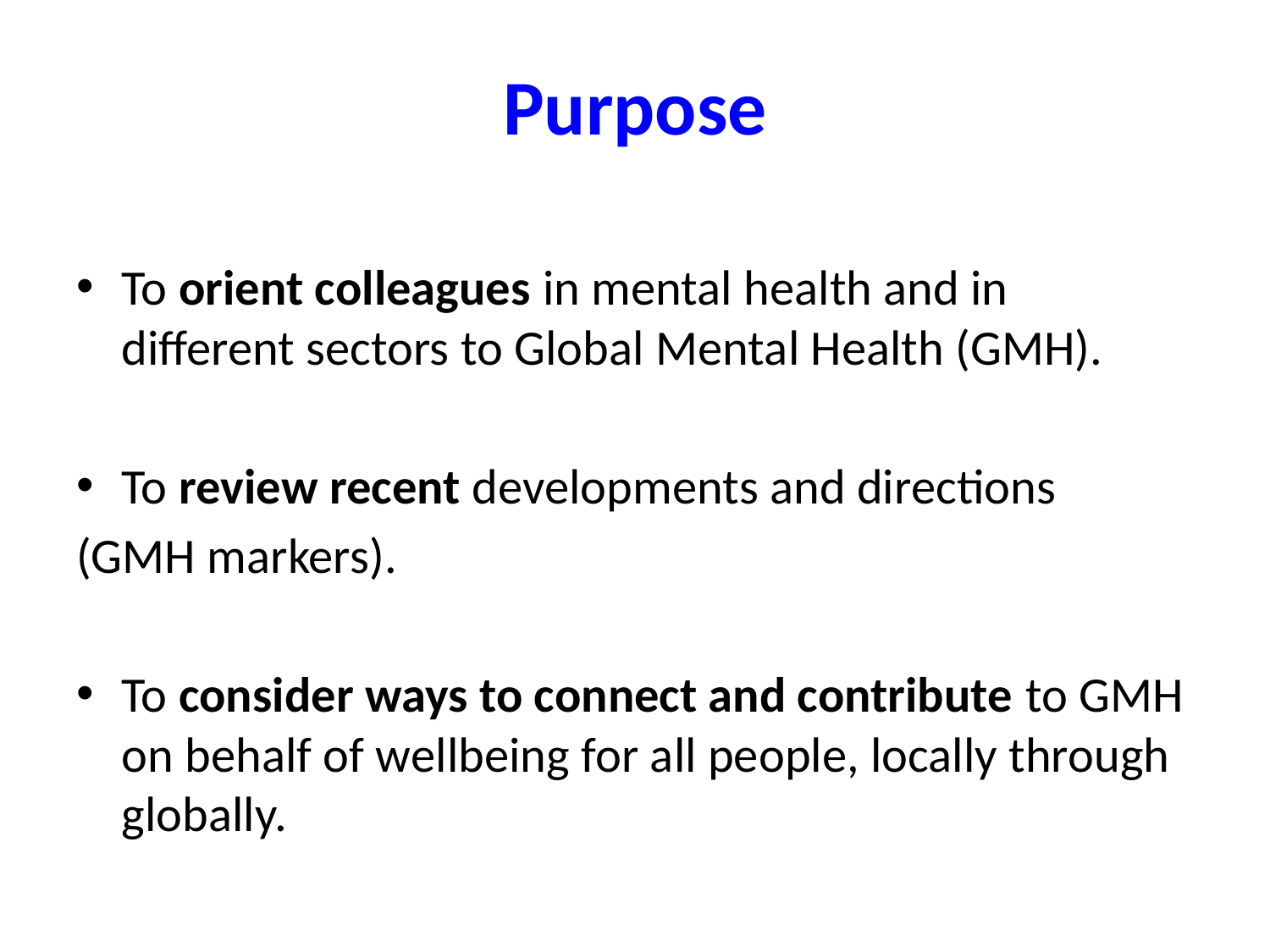

# Purpose

To orient colleagues in mental health and in different sectors to Global Mental Health (GMH).

To review recent developments and directions
(GMH markers).

To consider ways to connect and contribute to GMH on behalf of wellbeing for all people, locally through globally.